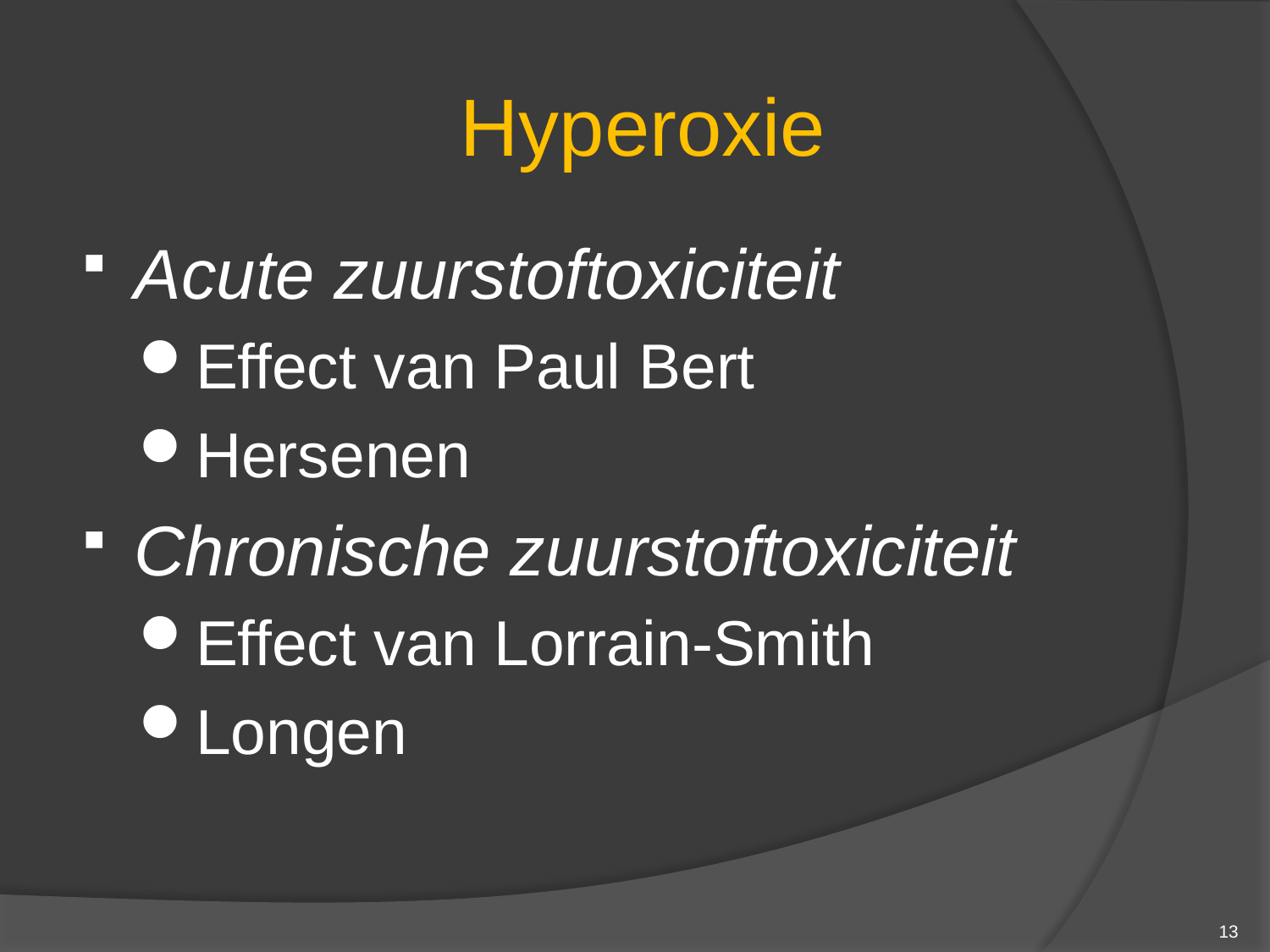

# Hyperoxie
Acute zuurstoftoxiciteit
Effect van Paul Bert
Hersenen
Chronische zuurstoftoxiciteit
Effect van Lorrain-Smith
Longen
13